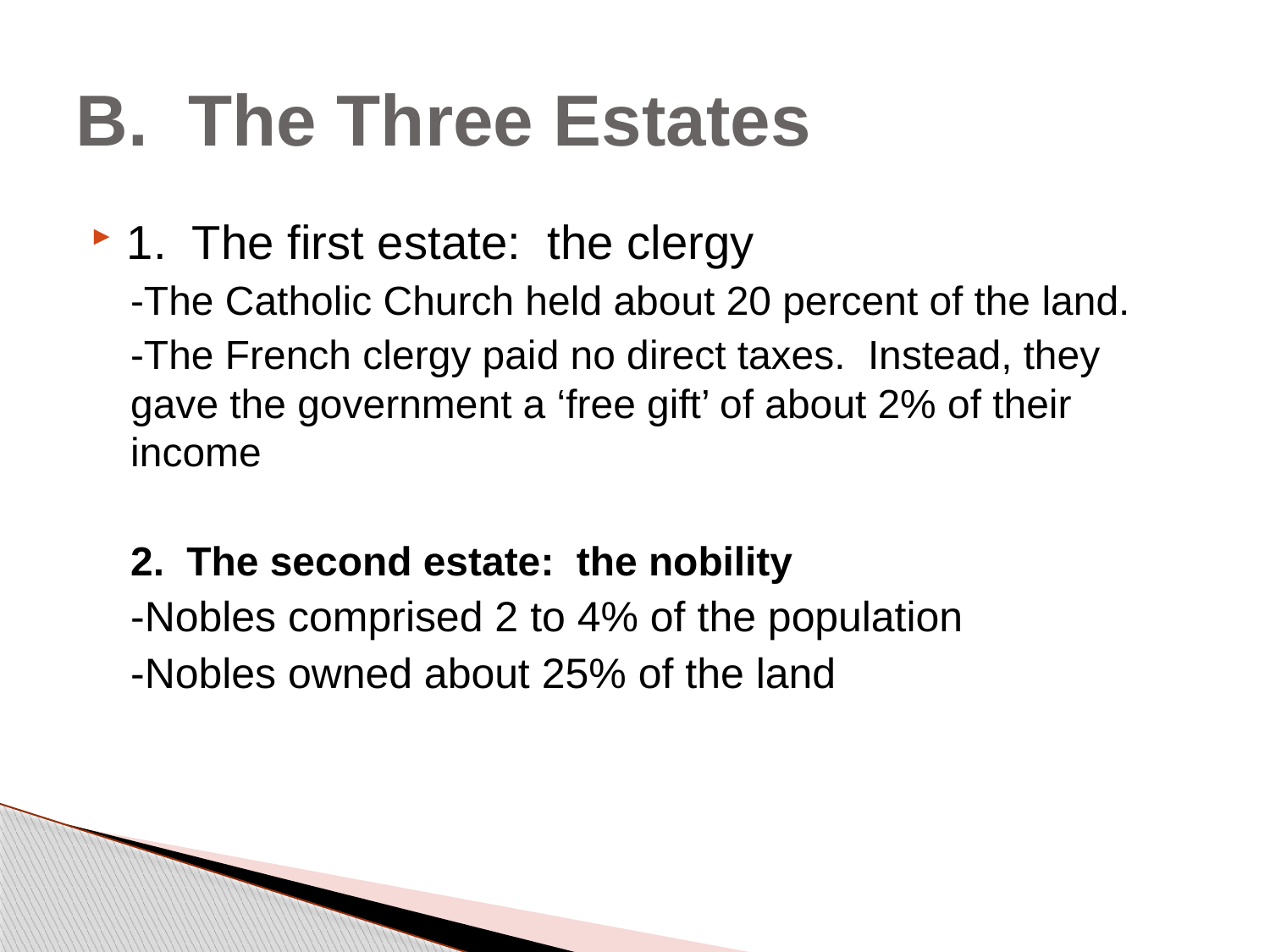

# B.  The Three Estates
1.  The first estate:  the clergy
-The Catholic Church held about 20 percent of the land.
-The French clergy paid no direct taxes.  Instead, they gave the government a ‘free gift’ of about 2% of their income

2.  The second estate:  the nobility
-Nobles comprised 2 to 4% of the population
-Nobles owned about 25% of the land